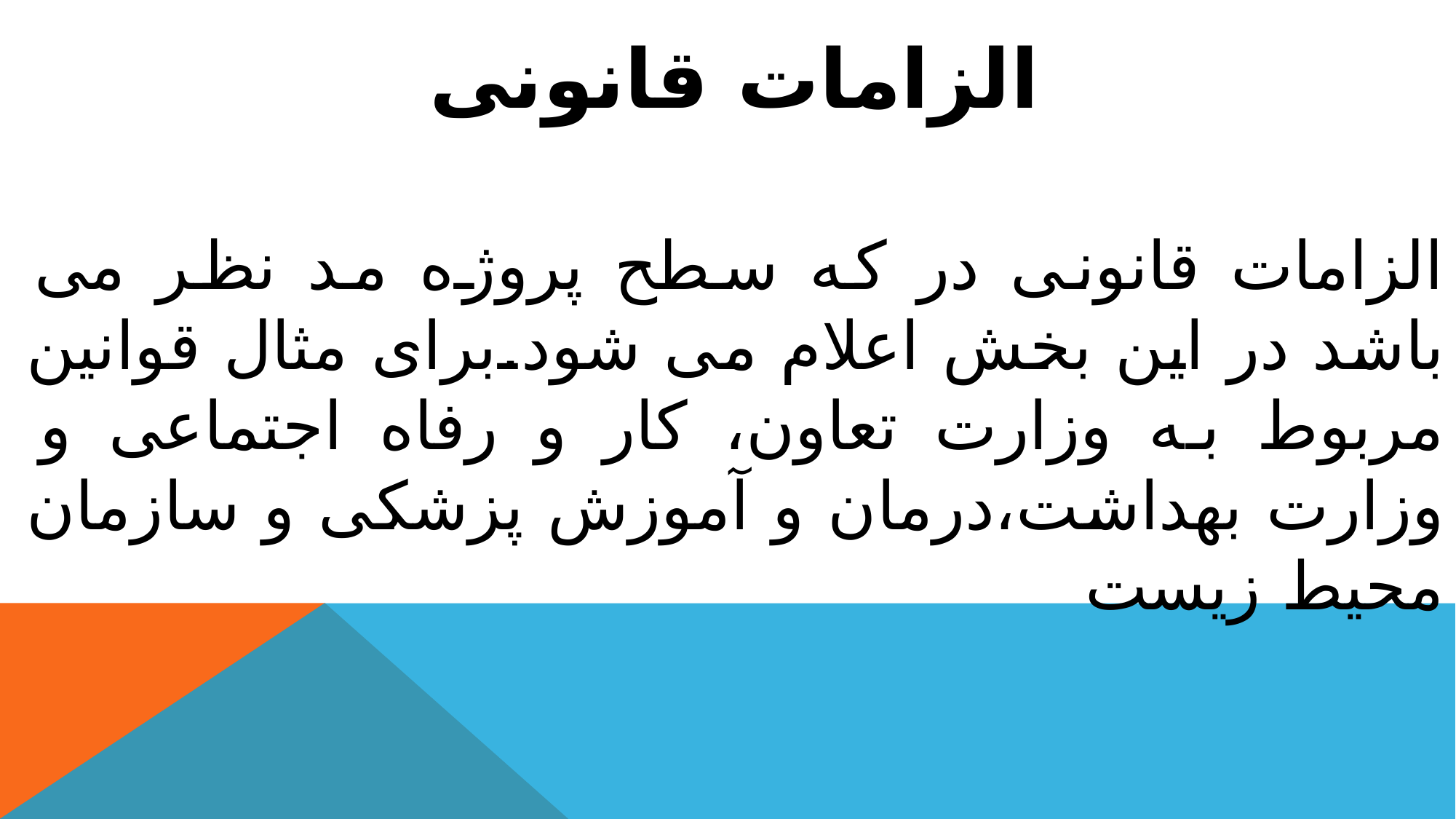

الزامات قانونی

الزامات قانونی در که سطح پروژه مد نظر می باشد در این بخش اعلام می شود.برای مثال قوانین مربوط به وزارت تعاون، کار و رفاه اجتماعی و وزارت بهداشت،درمان و آموزش پزشکی و سازمان محیط زیست